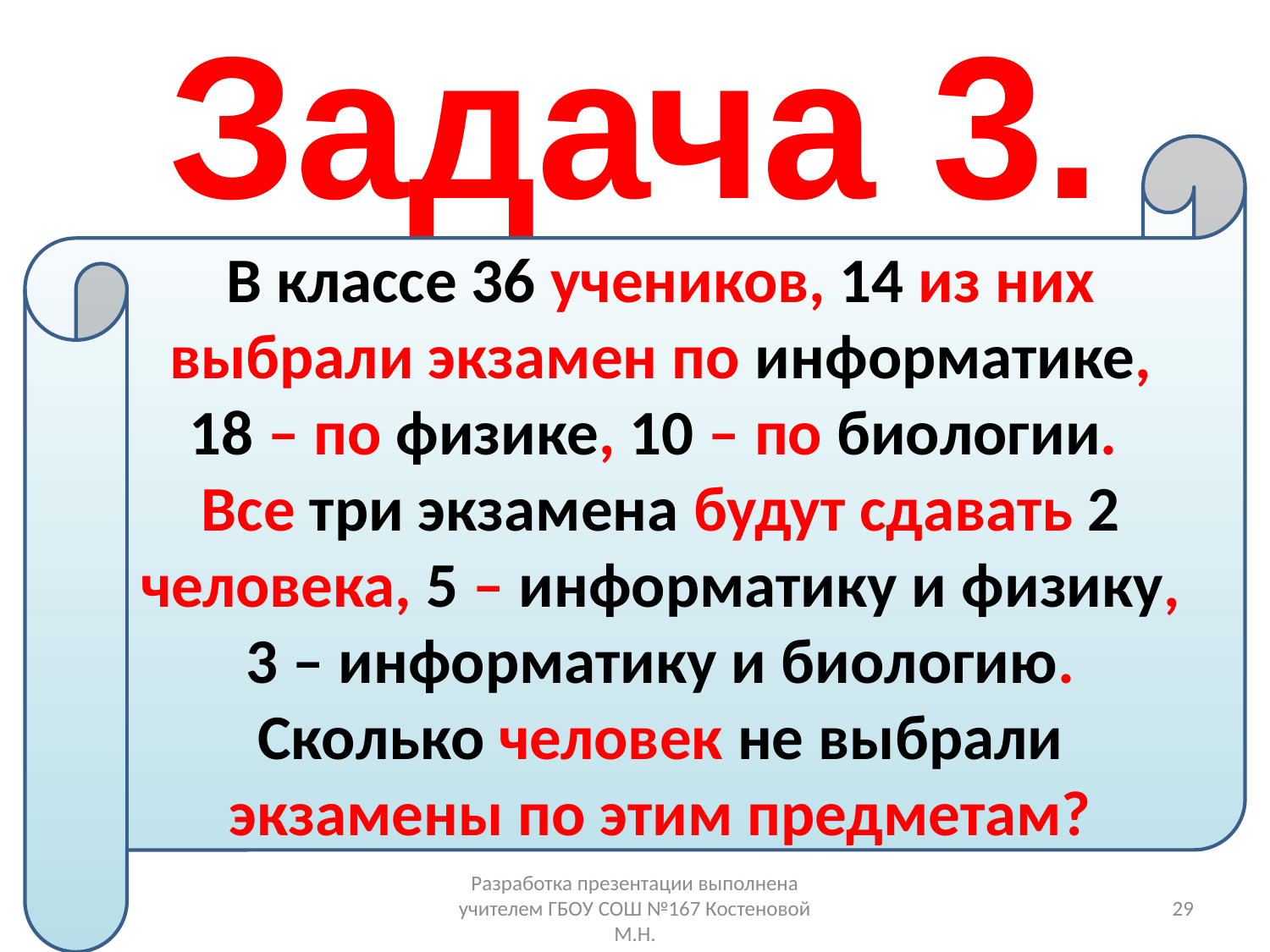

# Задача 3.
В классе 36 учеников, 14 из них выбрали экзамен по информатике, 18 – по физике, 10 – по биологии.  Все три экзамена будут сдавать 2 человека, 5 – информатику и физику, 3 – информатику и биологию. Сколько человек не выбрали экзамены по этим предметам?
Разработка презентации выполнена учителем ГБОУ СОШ №167 Костеновой М.Н.
29